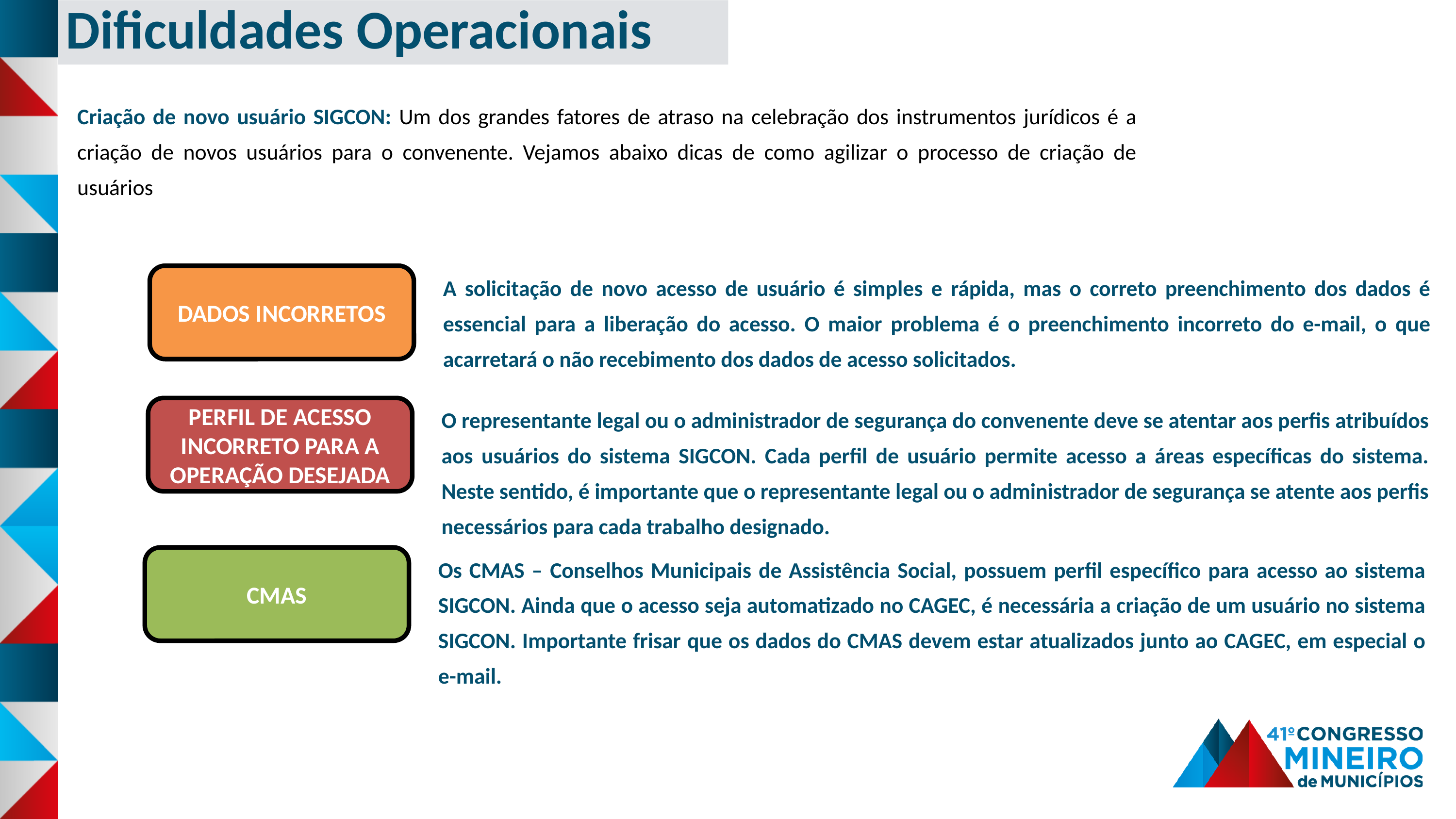

Dificuldades Operacionais

Criação de novo usuário SIGCON: Um dos grandes fatores de atraso na celebração dos instrumentos jurídicos é a criação de novos usuários para o convenente. Vejamos abaixo dicas de como agilizar o processo de criação de usuários

A solicitação de novo acesso de usuário é simples e rápida, mas o correto preenchimento dos dados é essencial para a liberação do acesso. O maior problema é o preenchimento incorreto do e-mail, o que acarretará o não recebimento dos dados de acesso solicitados.

DADOS INCORRETOS
O representante legal ou o administrador de segurança do convenente deve se atentar aos perfis atribuídos aos usuários do sistema SIGCON. Cada perfil de usuário permite acesso a áreas específicas do sistema. Neste sentido, é importante que o representante legal ou o administrador de segurança se atente aos perfis necessários para cada trabalho designado.

PERFIL DE ACESSO INCORRETO PARA A OPERAÇÃO DESEJADA
Os CMAS – Conselhos Municipais de Assistência Social, possuem perfil específico para acesso ao sistema SIGCON. Ainda que o acesso seja automatizado no CAGEC, é necessária a criação de um usuário no sistema SIGCON. Importante frisar que os dados do CMAS devem estar atualizados junto ao CAGEC, em especial o e-mail.

CMAS